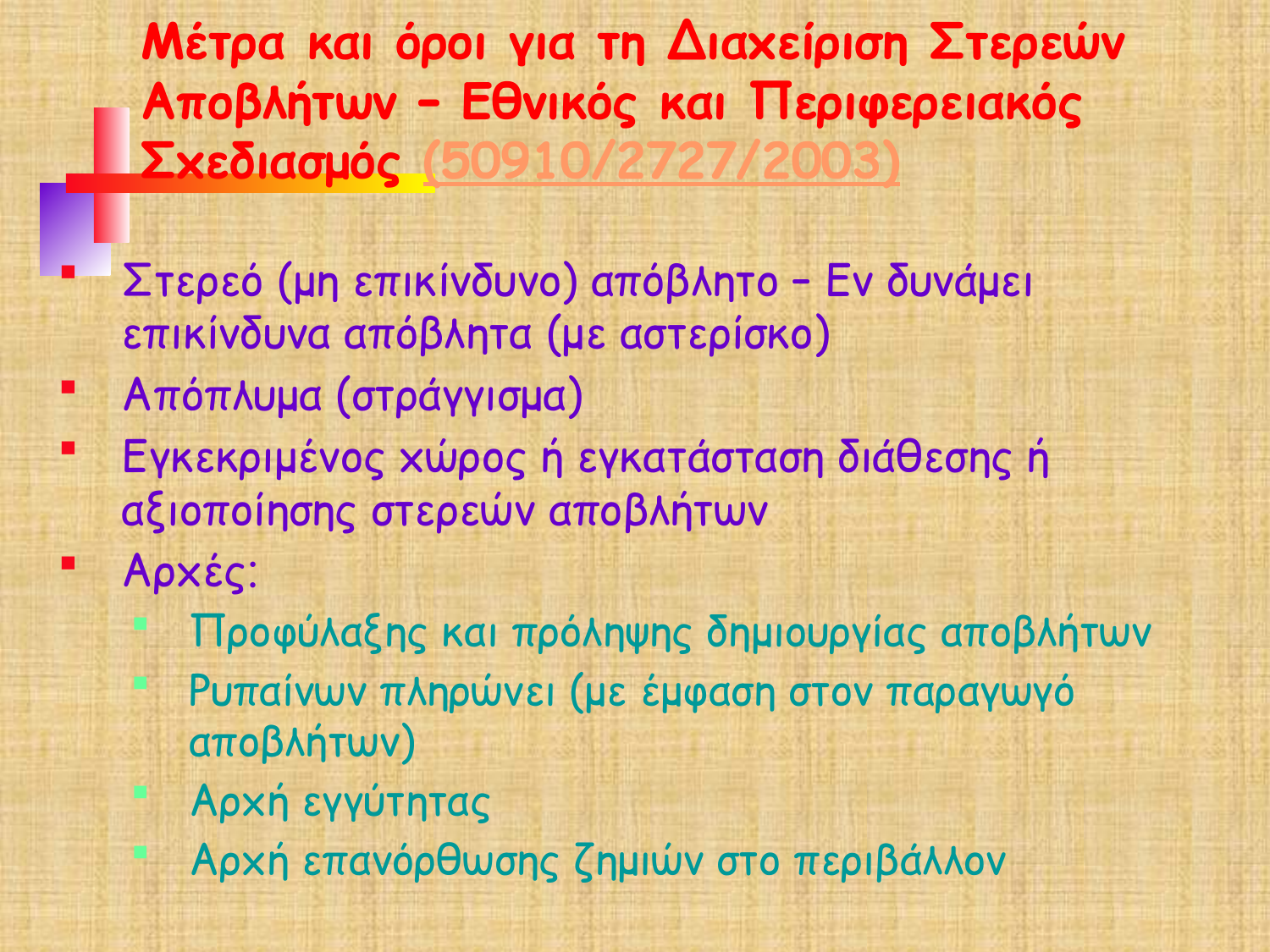

Μέτρα και όροι για τη Διαχείριση Στερεών Αποβλήτων – Εθνικός και Περιφερειακός Σχεδιασμός (50910/2727/2003)

Στερεό (μη επικίνδυνο) απόβλητο – Εν δυνάμει επικίνδυνα απόβλητα (με αστερίσκο)
Απόπλυμα (στράγγισμα)
Εγκεκριμένος χώρος ή εγκατάσταση διάθεσης ή αξιοποίησης στερεών αποβλήτων
Αρχές:
Προφύλαξης και πρόληψης δημιουργίας αποβλήτων
Ρυπαίνων πληρώνει (με έμφαση στον παραγωγό αποβλήτων)
Αρχή εγγύτητας
Αρχή επανόρθωσης ζημιών στο περιβάλλον